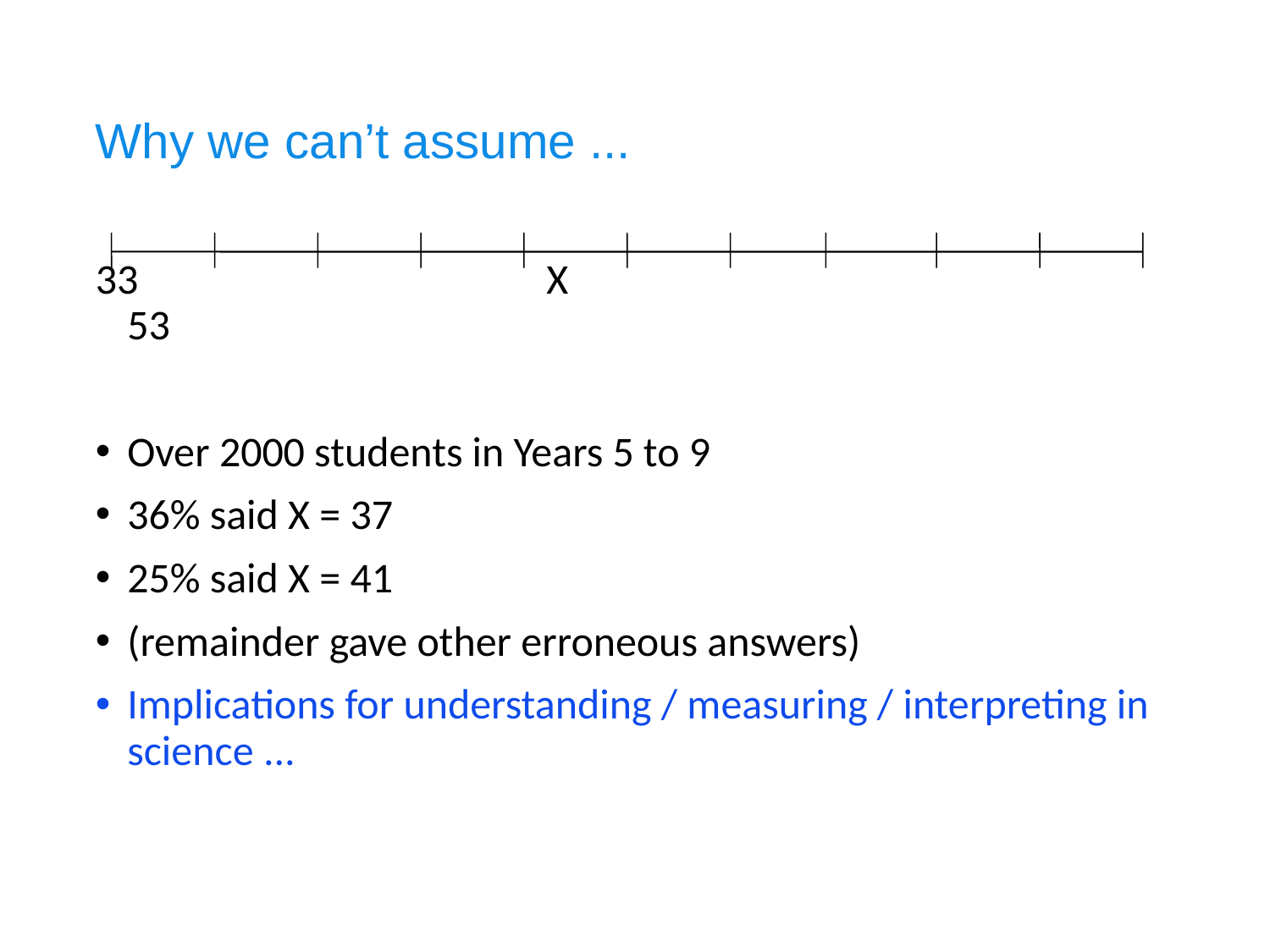

# Why we can’t assume ...

33  			    X  		     		              53

Over 2000 students in Years 5 to 9
36% said X = 37
25% said X = 41
(remainder gave other erroneous answers)
Implications for understanding / measuring / interpreting in science ...